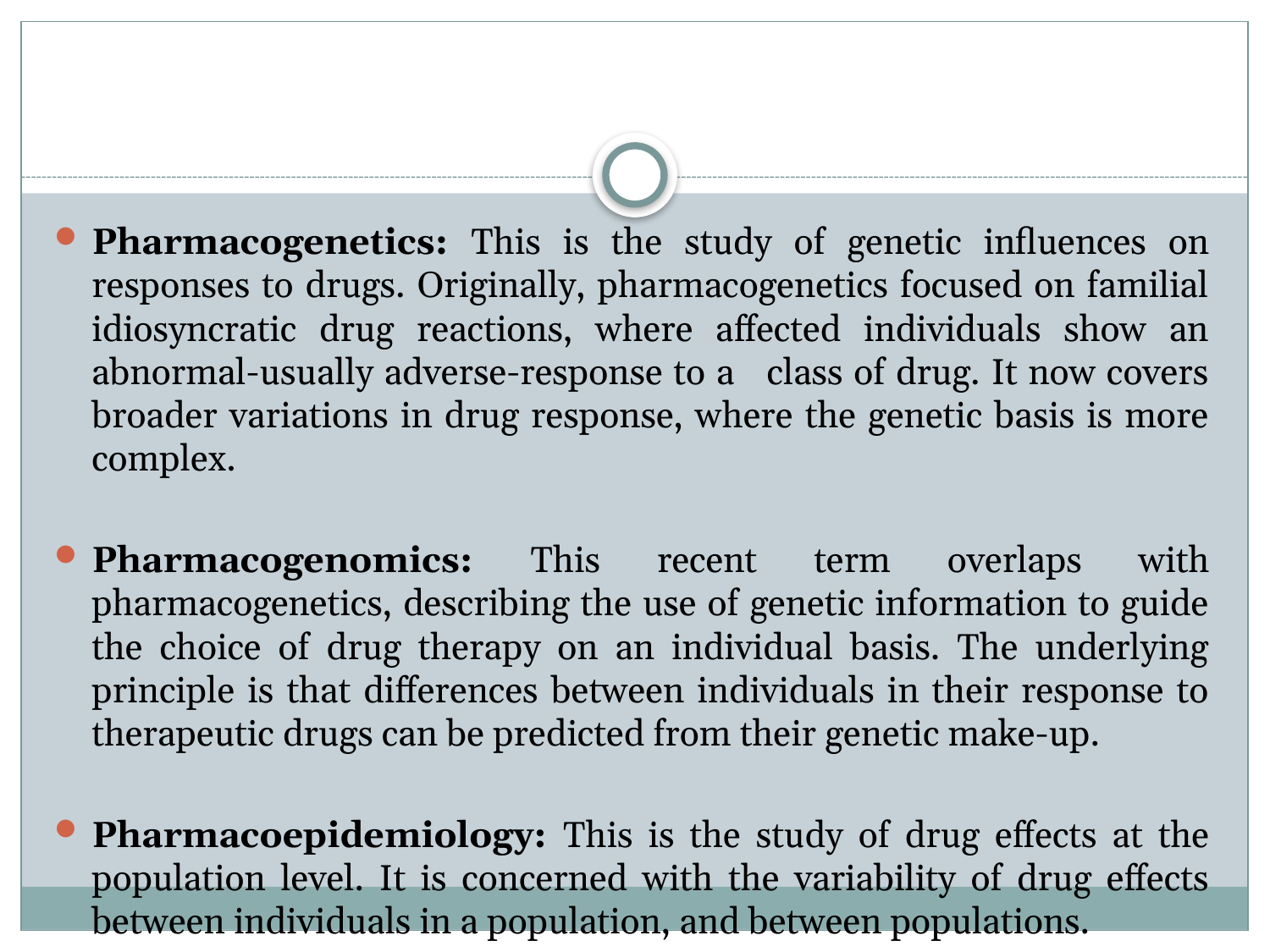

#
Pharmacogenetics: This is the study of genetic influences on responses to drugs. Originally, pharmacogenetics focused on familial idiosyncratic drug reactions, where affected individuals show an abnormal-usually adverse-response to a   class of drug. It now covers broader variations in drug response, where the genetic basis is more complex.

Pharmacogenomics: This recent term overlaps with pharmacogenetics, describing the use of genetic information to guide the choice of drug therapy on an individual basis. The underlying principle is that differences between individuals in their response to therapeutic drugs can be predicted from their genetic make-up.

Pharmacoepidemiology: This is the study of drug effects at the population level. It is concerned with the variability of drug effects between individuals in a population, and between populations.